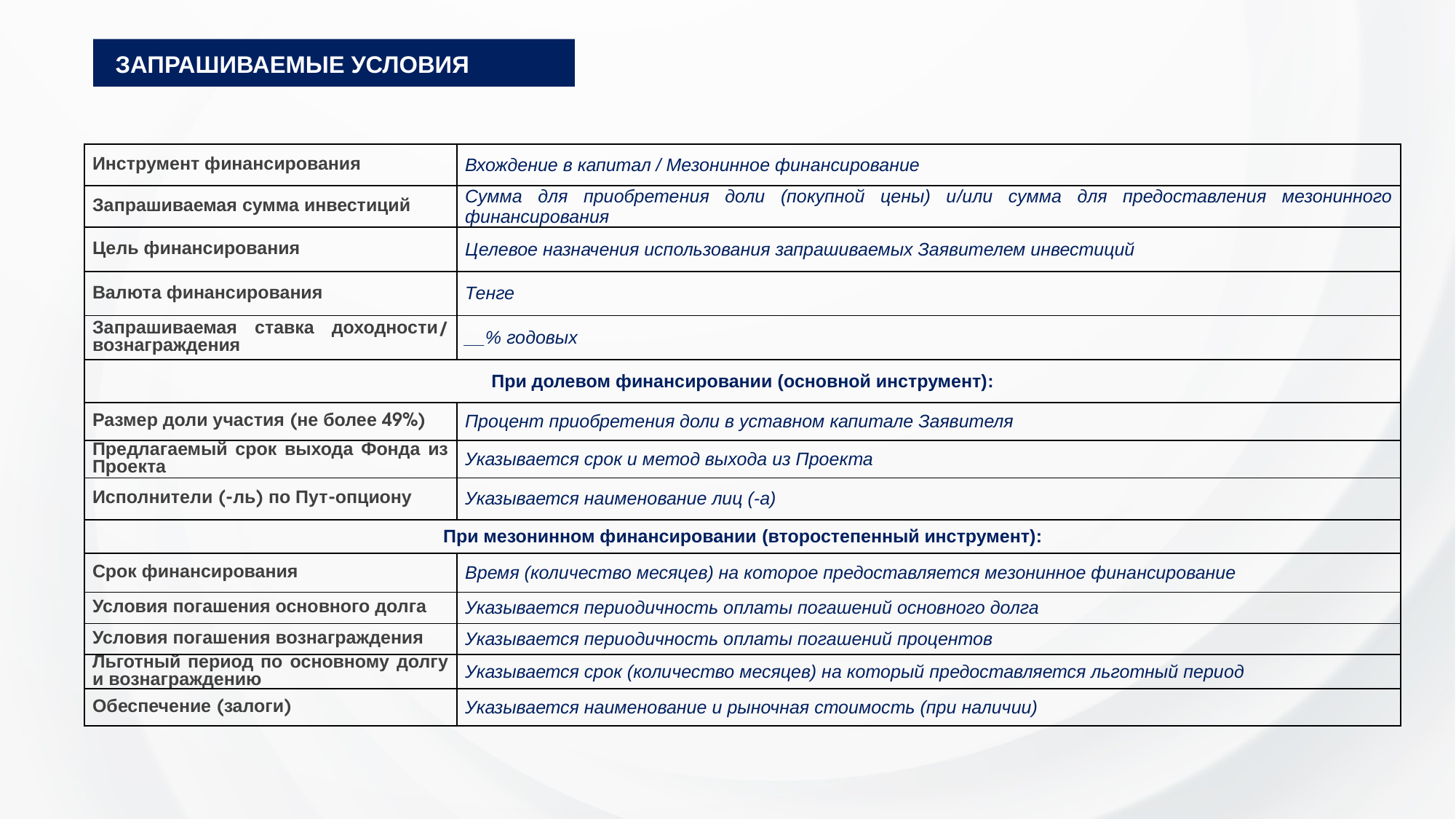

ЗАПРАШИВАЕМЫЕ УСЛОВИЯ
| Инструмент финансирования | Вхождение в капитал / Мезонинное финансирование |
| --- | --- |
| Запрашиваемая сумма инвестиций | Сумма для приобретения доли (покупной цены) и/или сумма для предоставления мезонинного финансирования |
| Цель финансирования | Целевое назначения использования запрашиваемых Заявителем инвестиций |
| Валюта финансирования | Тенге |
| Запрашиваемая ставка доходности/ вознаграждения | \_\_% годовых |
| При долевом финансировании (основной инструмент): |  |
| Размер доли участия (не более 49%) | Процент приобретения доли в уставном капитале Заявителя |
| Предлагаемый срок выхода Фонда из Проекта | Указывается срок и метод выхода из Проекта |
| Исполнители (-ль) по Пут-опциону | Указывается наименование лиц (-а) |
| При мезонинном финансировании (второстепенный инструмент): |  |
| Срок финансирования | Время (количество месяцев) на которое предоставляется мезонинное финансирование |
| Условия погашения основного долга | Указывается периодичность оплаты погашений основного долга |
| Условия погашения вознаграждения | Указывается периодичность оплаты погашений процентов |
| Льготный период по основному долгу и вознаграждению | Указывается срок (количество месяцев) на который предоставляется льготный период |
| Обеспечение (залоги) | Указывается наименование и рыночная стоимость (при наличии) |